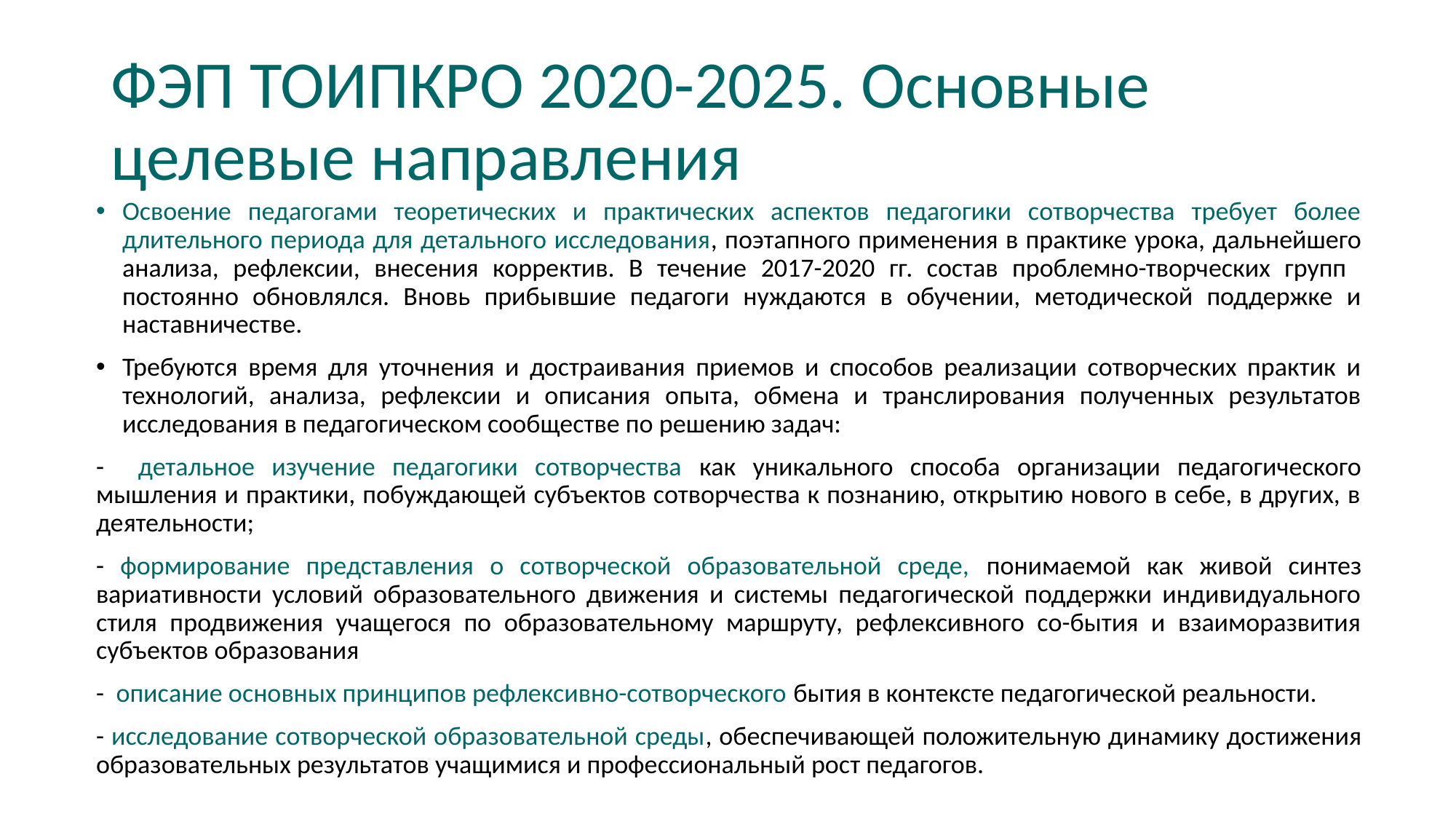

# ФЭП ТОИПКРО 2020-2025. Основные целевые направления
Освоение педагогами теоретических и практических аспектов педагогики сотворчества требует более длительного периода для детального исследования, поэтапного применения в практике урока, дальнейшего анализа, рефлексии, внесения корректив. В течение 2017-2020 гг. состав проблемно-творческих групп  постоянно обновлялся. Вновь прибывшие педагоги нуждаются в обучении, методической поддержке и наставничестве.
Требуются время для уточнения и достраивания приемов и способов реализации сотворческих практик и технологий, анализа, рефлексии и описания опыта, обмена и транслирования полученных результатов исследования в педагогическом сообществе по решению задач:
-  детальное изучение педагогики сотворчества как уникального способа организации педагогического мышления и практики, побуждающей субъектов сотворчества к познанию, открытию нового в себе, в других, в деятельности;
- формирование представления о сотворческой образовательной среде, понимаемой как живой синтез вариативности условий образовательного движения и системы педагогической поддержки индивидуального стиля продвижения учащегося по образовательному маршруту, рефлексивного со-бытия и взаиморазвития субъектов образования
-  описание основных принципов рефлексивно-сотворческого бытия в контексте педагогической реальности.
- исследование сотворческой образовательной среды, обеспечивающей положительную динамику достижения образовательных результатов учащимися и профессиональный рост педагогов.